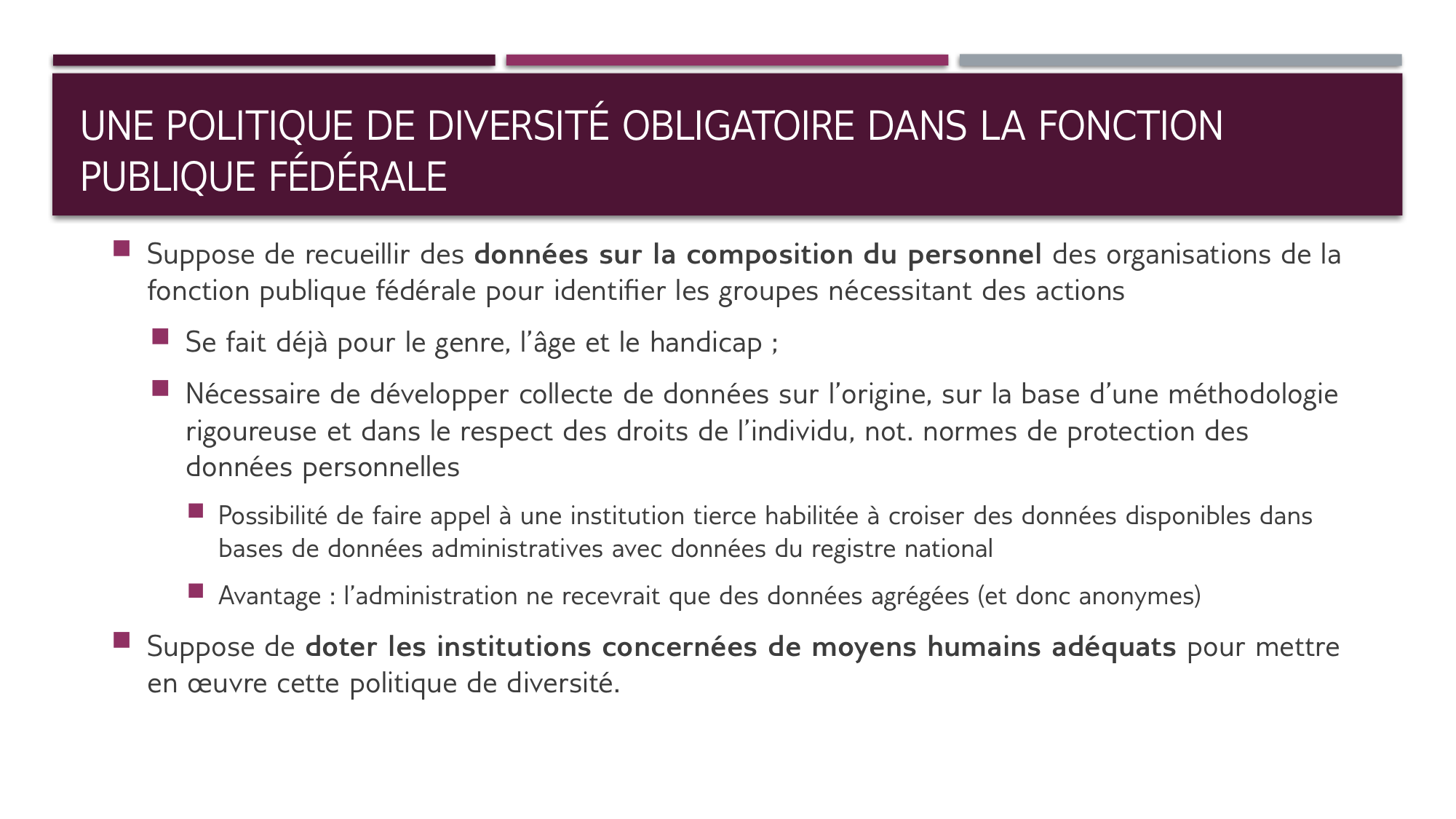

# Une politique de diversité obligatoire dans la fonction publique fédérale
Suppose de recueillir des données sur la composition du personnel des organisations de la fonction publique fédérale pour identifier les groupes nécessitant des actions
Se fait déjà pour le genre, l’âge et le handicap ;
Nécessaire de développer collecte de données sur l’origine, sur la base d’une méthodologie rigoureuse et dans le respect des droits de l’individu, not. normes de protection des données personnelles
Possibilité de faire appel à une institution tierce habilitée à croiser des données disponibles dans bases de données administratives avec données du registre national
Avantage : l’administration ne recevrait que des données agrégées (et donc anonymes)
Suppose de doter les institutions concernées de moyens humains adéquats pour mettre en œuvre cette politique de diversité.